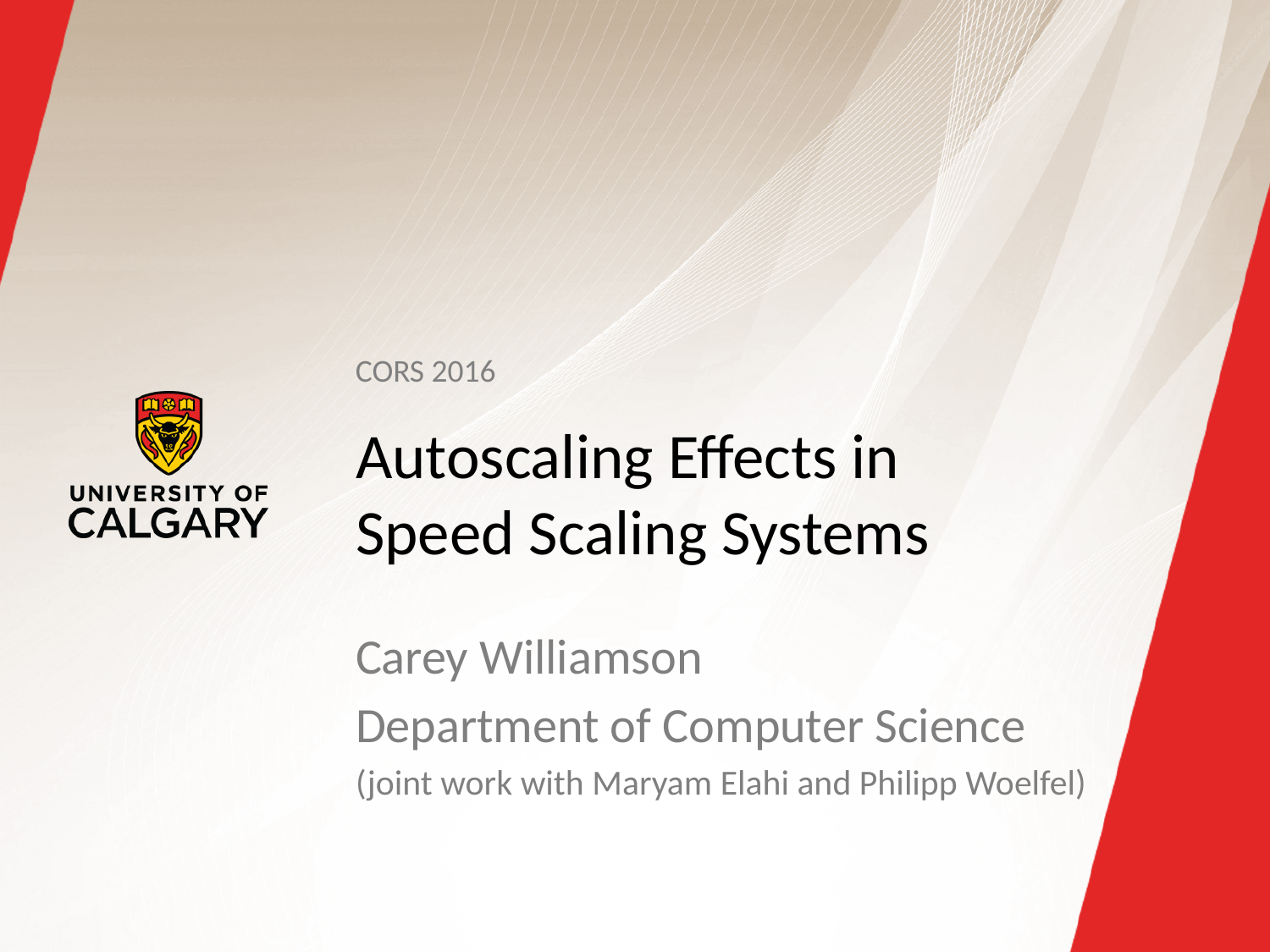

CORS 2016
# Autoscaling Effects in Speed Scaling Systems
Carey Williamson
Department of Computer Science
(joint work with Maryam Elahi and Philipp Woelfel)